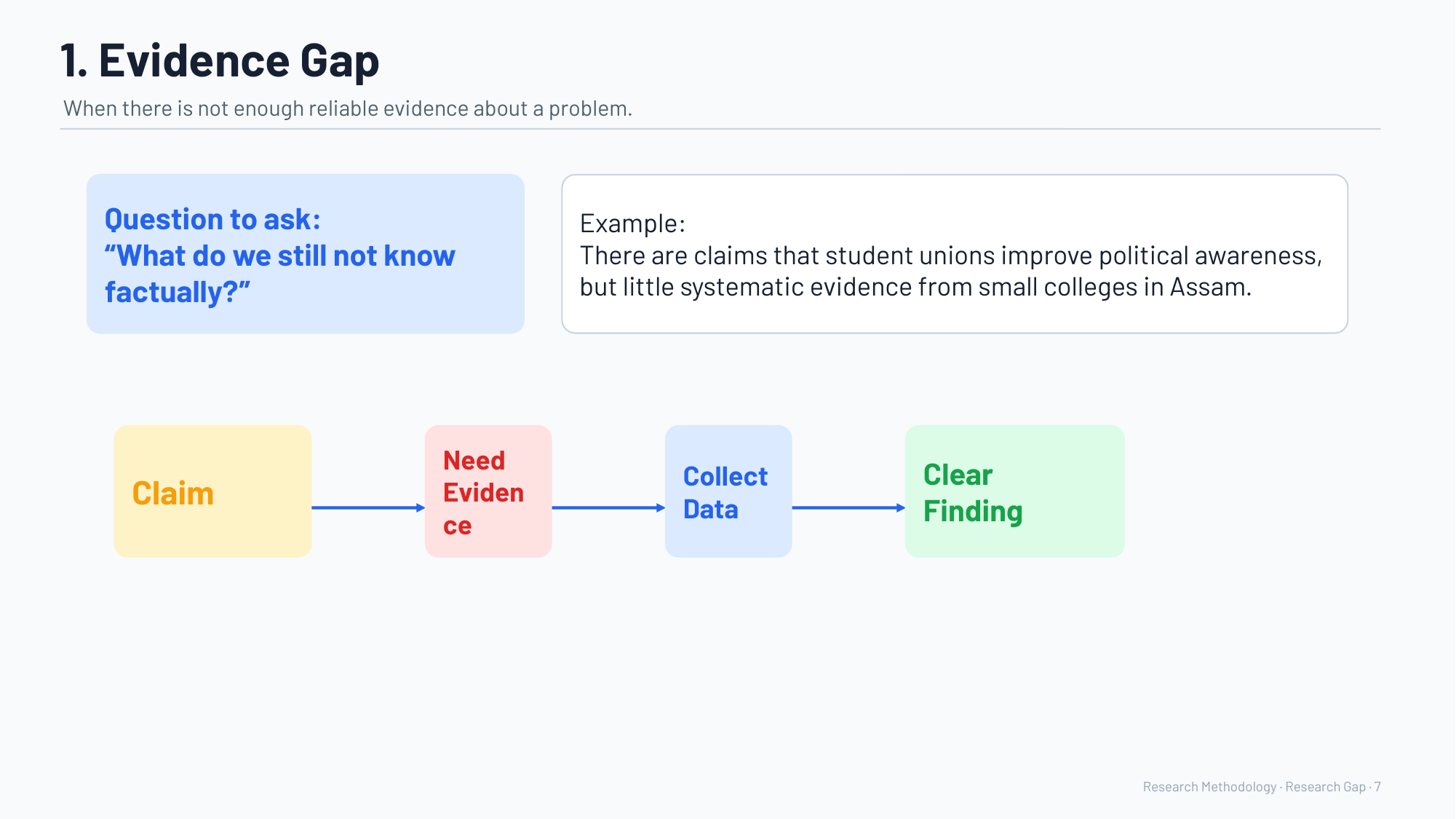

1. Evidence Gap
When there is not enough reliable evidence about a problem.

Question to ask:
“What do we still not know factually?”
Example:
There are claims that student unions improve political awareness, but little systematic evidence from small colleges in Assam.

Claim
Need
Evidence
Collect
Data
Clear
Finding

Research Methodology · Research Gap · 7